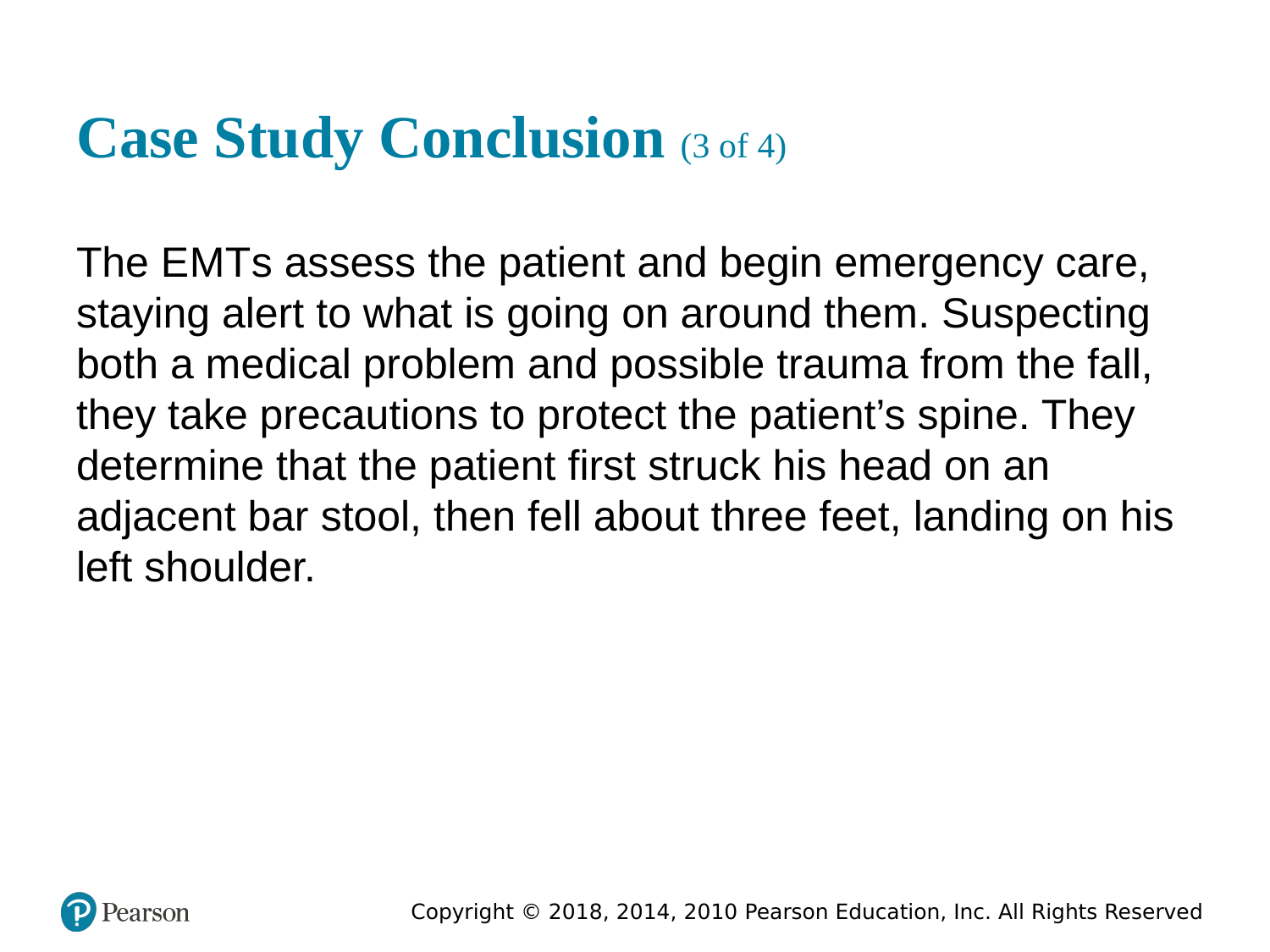

# Case Study Conclusion (3 of 4)
The E M T s assess the patient and begin emergency care, staying alert to what is going on around them. Suspecting both a medical problem and possible trauma from the fall, they take precautions to protect the patient’s spine. They determine that the patient first struck his head on an adjacent bar stool, then fell about three feet, landing on his left shoulder.